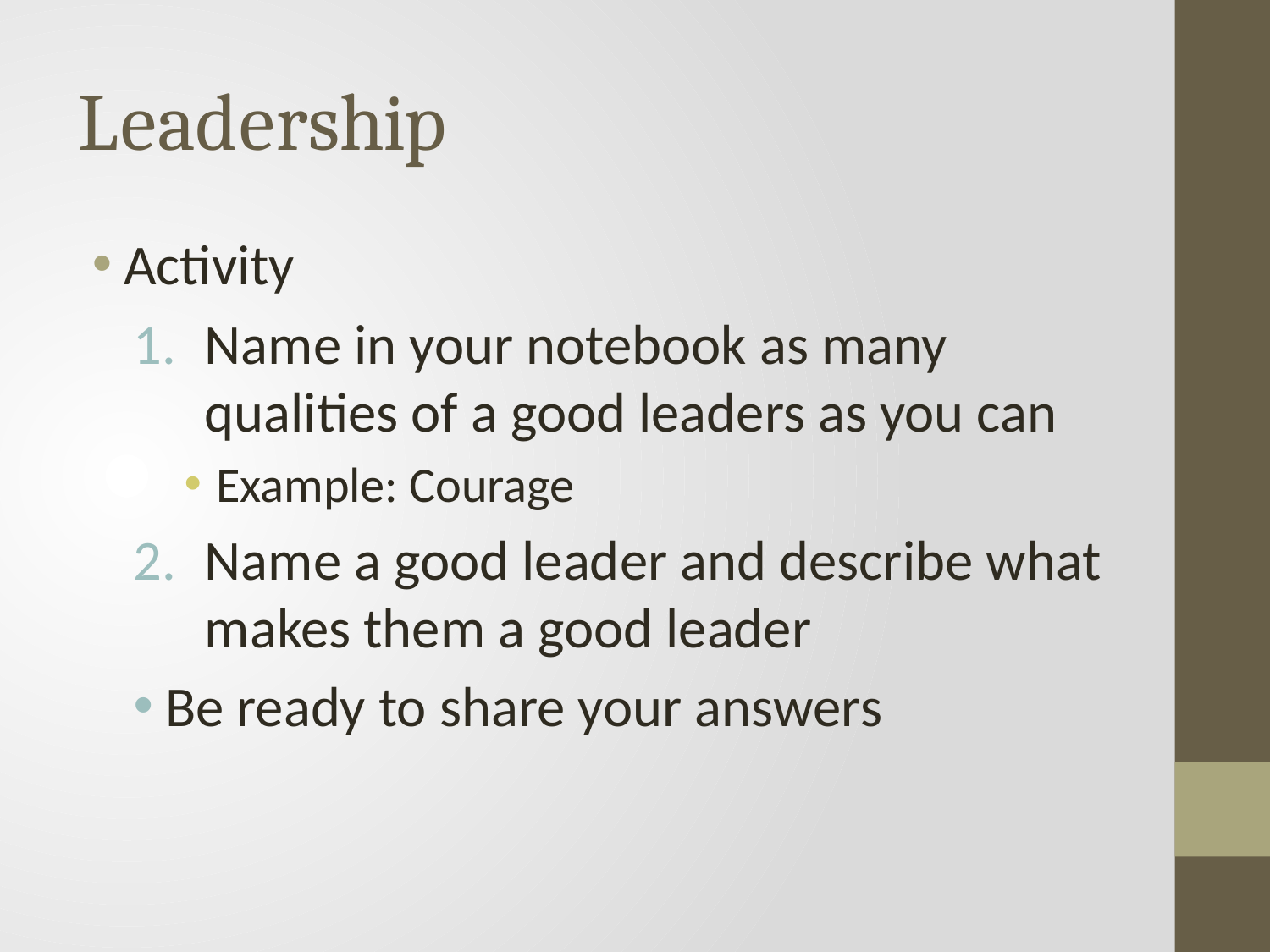

# Leadership
Activity
Name in your notebook as many qualities of a good leaders as you can
Example: Courage
Name a good leader and describe what makes them a good leader
Be ready to share your answers